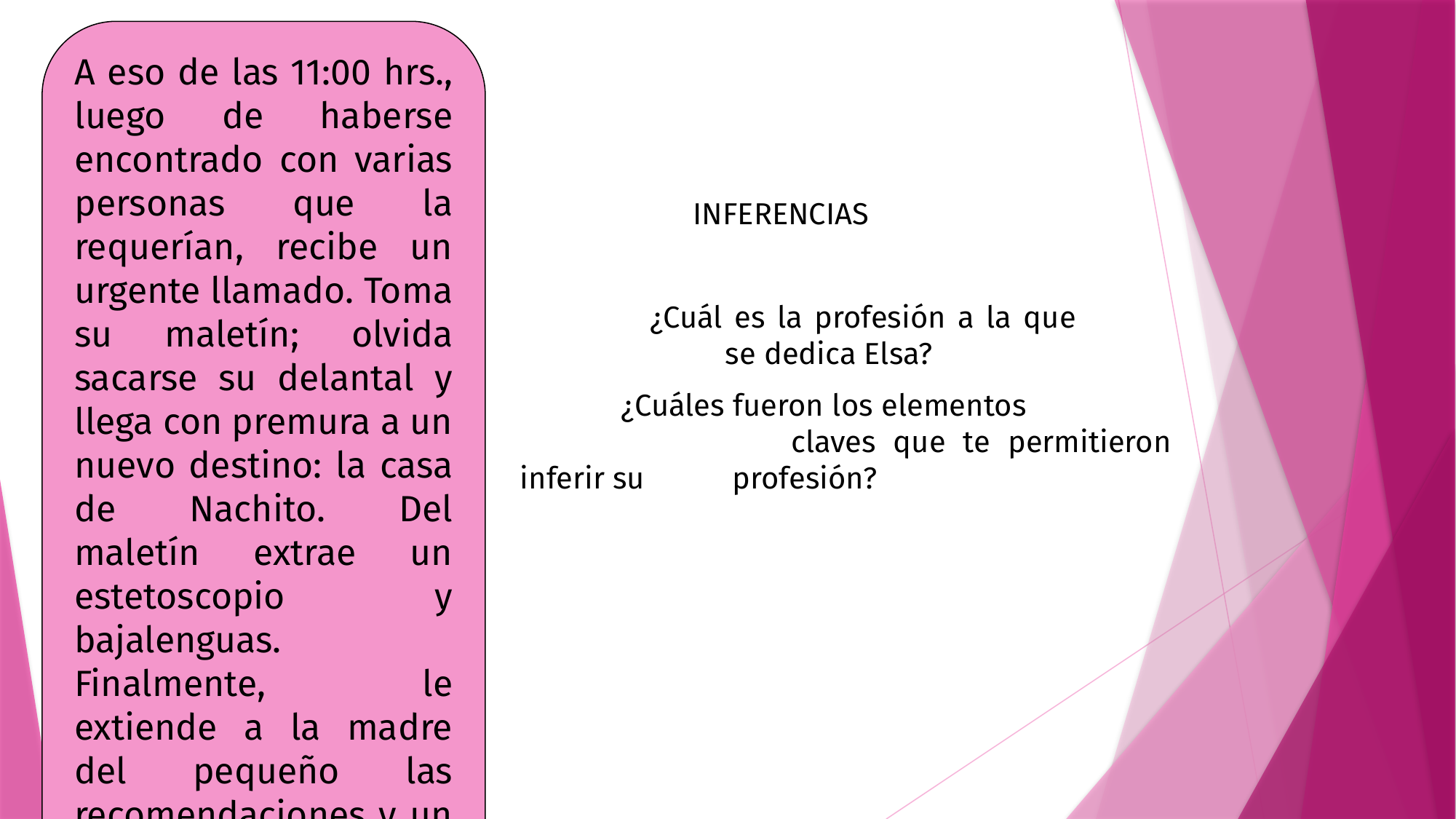

A eso de las 11:00 hrs., luego de haberse encontrado con varias personas que la requerían, recibe un urgente llamado. Toma su maletín; olvida sacarse su delantal y llega con premura a un nuevo destino: la casa de Nachito. Del maletín extrae un estetoscopio y bajalenguas. Finalmente, le extiende a la madre del pequeño las recomendaciones y un listado de medicinas.

                         INFERENCIAS

             ¿Cuál es la profesión a la que       		            se dedica Elsa?
               ¿Cuáles fueron los elementos                  		   claves que te permitieron inferir su           profesión?